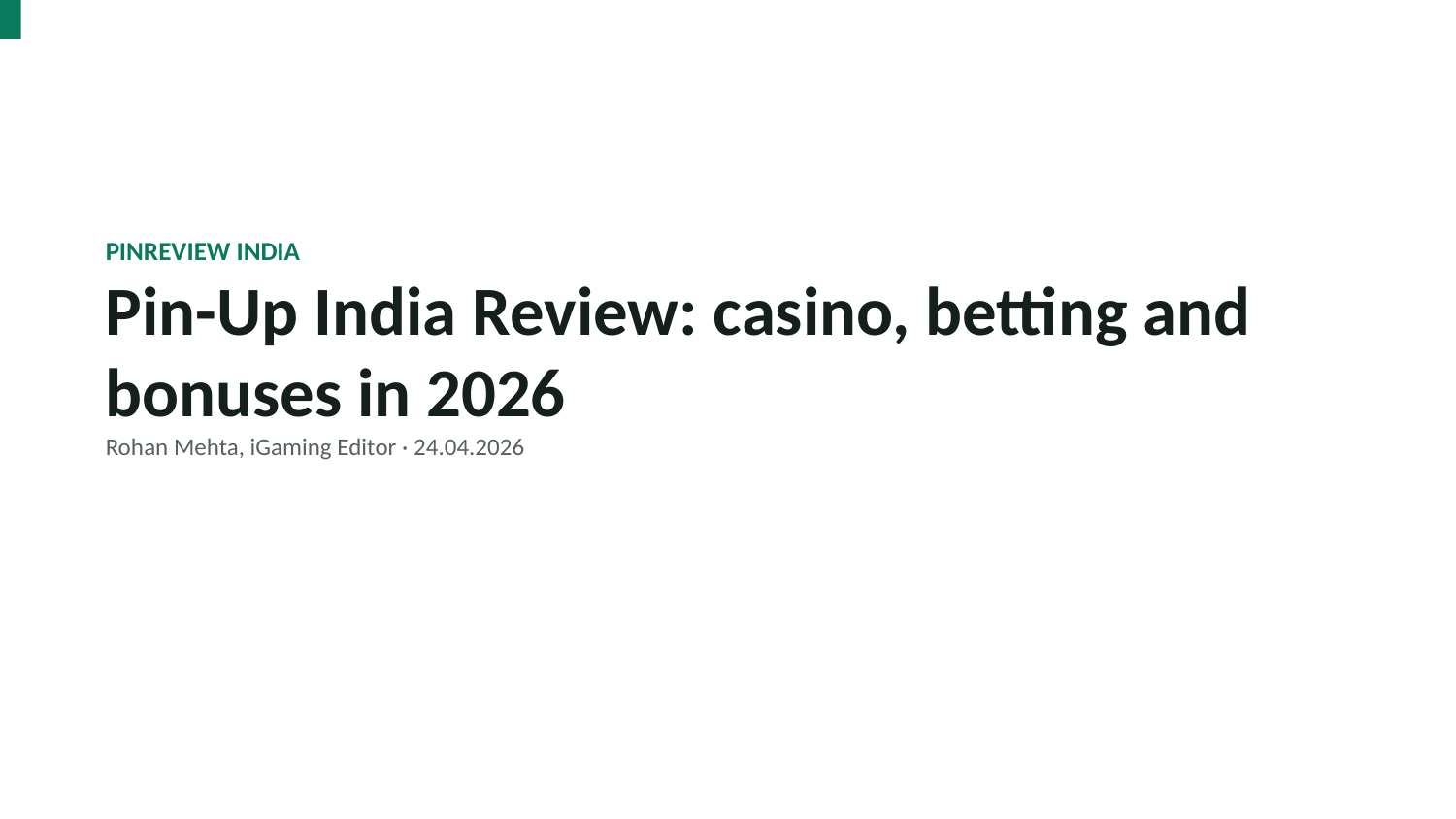

PINREVIEW INDIA
Pin-Up India Review: casino, betting and bonuses in 2026
Rohan Mehta, iGaming Editor · 24.04.2026